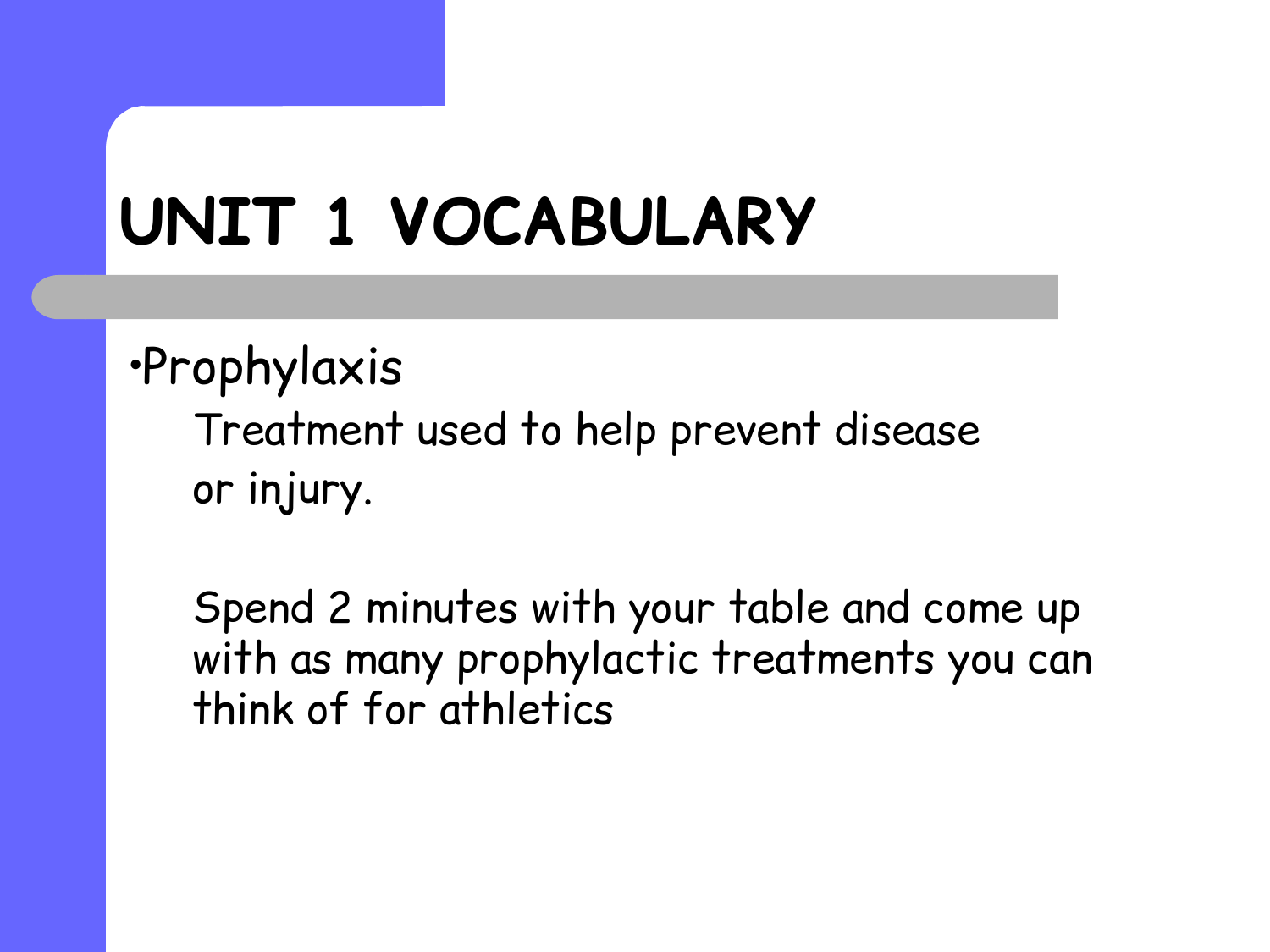

# UNIT 1 VOCABULARY
Prophylaxis
Treatment used to help prevent disease
or injury.

Spend 2 minutes with your table and come up with as many prophylactic treatments you can think of for athletics